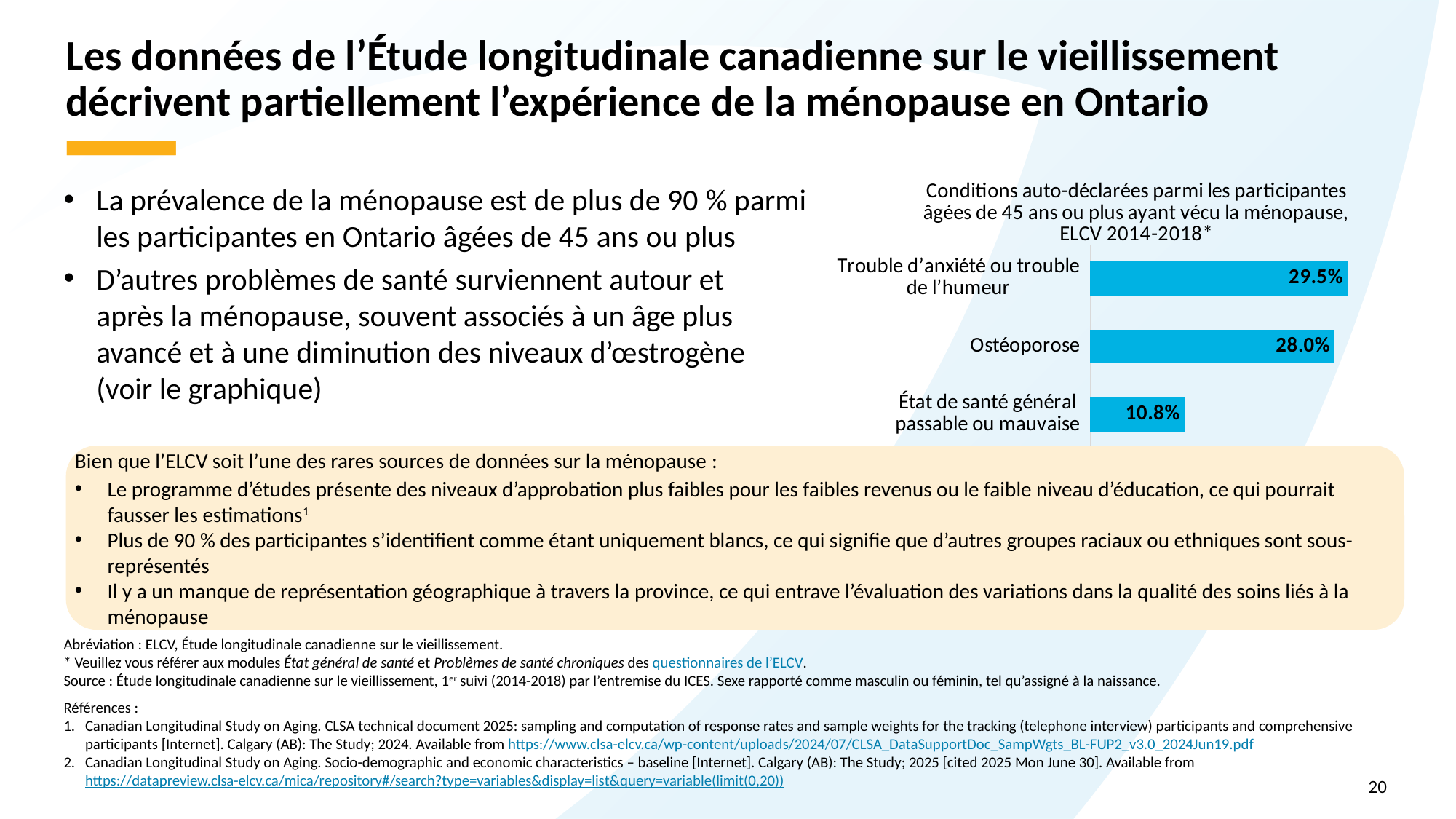

# Les données de l’Étude longitudinale canadienne sur le vieillissement décrivent partiellement l’expérience de la ménopause en Ontario

### Chart: Conditions auto-déclarées parmi les participantes âgées de 45 ans ou plus ayant vécu la ménopause, ELCV 2014-2018*

| Category | Ménopause |
|---|---|
| Trouble d’anxiété ou trouble de l’humeur | 0.295 |
| Ostéoporose | 0.28 |
| État de santé général passable ou mauvaise | 0.108 |
La prévalence de la ménopause est de plus de 90 % parmi les participantes en Ontario âgées de 45 ans ou plus
D’autres problèmes de santé surviennent autour et
après la ménopause, souvent associés à un âge plus avancé et à une diminution des niveaux d’œstrogène
(voir le graphique)

Bien que l’ELCV soit l’une des rares sources de données sur la ménopause :
Le programme d’études présente des niveaux d’approbation plus faibles pour les faibles revenus ou le faible niveau d’éducation, ce qui pourrait fausser les estimations1
Plus de 90 % des participantes s’identifient comme étant uniquement blancs, ce qui signifie que d’autres groupes raciaux ou ethniques sont sous-représentés
Il y a un manque de représentation géographique à travers la province, ce qui entrave l’évaluation des variations dans la qualité des soins liés à la ménopause
Abréviation : ELCV, Étude longitudinale canadienne sur le vieillissement.
* Veuillez vous référer aux modules État général de santé et Problèmes de santé chroniques des questionnaires de l’ELCV.
Source : Étude longitudinale canadienne sur le vieillissement, 1er suivi (2014-2018) par l’entremise du ICES. Sexe rapporté comme masculin ou féminin, tel qu’assigné à la naissance.
Références :
Canadian Longitudinal Study on Aging. CLSA technical document 2025: sampling and computation of response rates and sample weights for the tracking (telephone interview) participants and comprehensive participants [Internet]. Calgary (AB): The Study; 2024. Available from https://www.clsa-elcv.ca/wp-content/uploads/2024/07/CLSA_DataSupportDoc_SampWgts_BL-FUP2_v3.0_2024Jun19.pdf
Canadian Longitudinal Study on Aging. Socio-demographic and economic characteristics – baseline [Internet]. Calgary (AB): The Study; 2025 [cited 2025 Mon June 30]. Available from https://datapreview.clsa-elcv.ca/mica/repository#/search?type=variables&display=list&query=variable(limit(0,20))